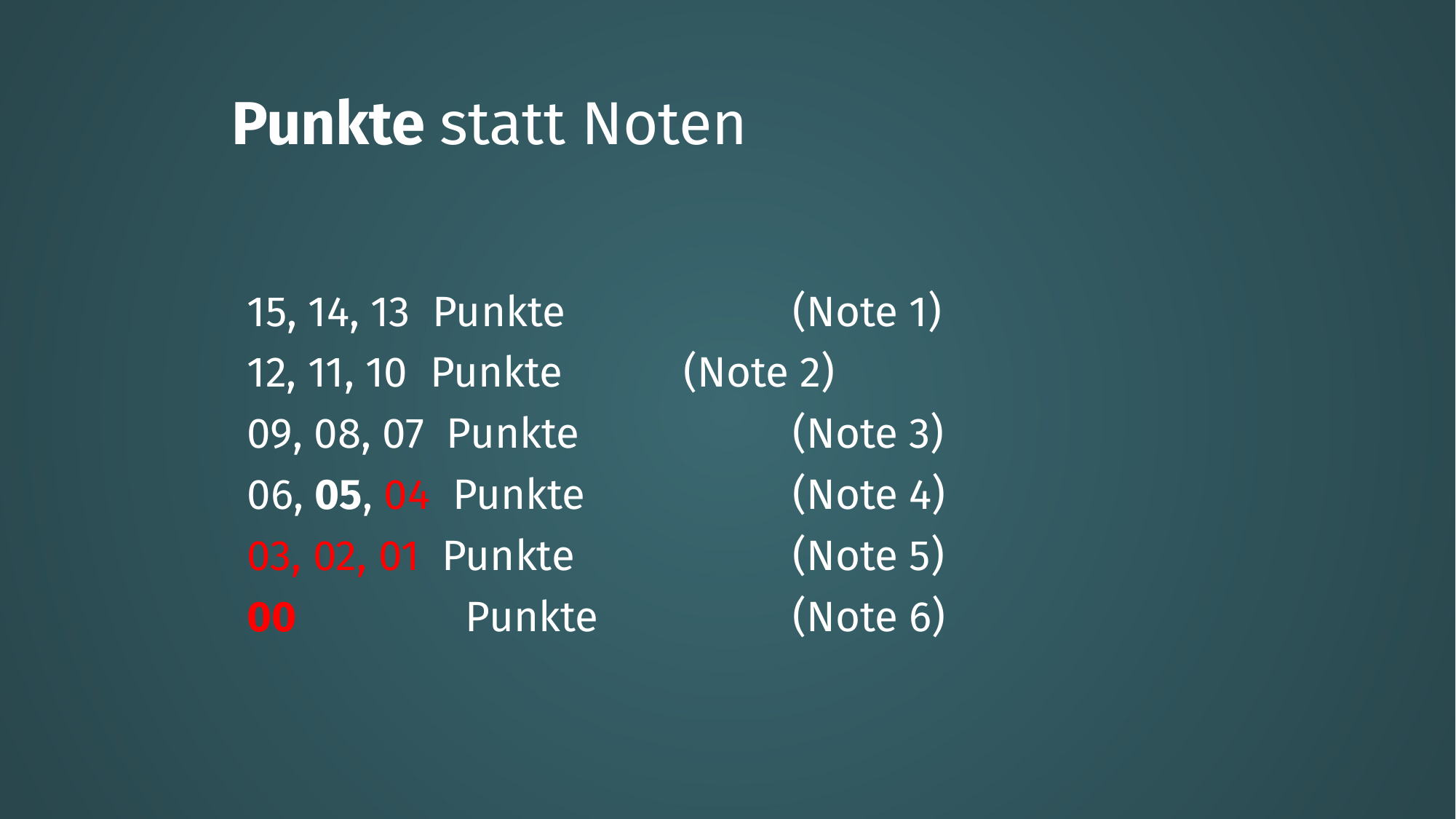

# Punkte statt Noten

		15, 14, 13  Punkte 		(Note 1)
		12, 11, 10  Punkte 		(Note 2)
		09, 08, 07  Punkte		(Note 3)
		06, 05, 04  Punkte 		(Note 4)
		03, 02, 01  Punkte		(Note 5)
		00 	       	Punkte		(Note 6)